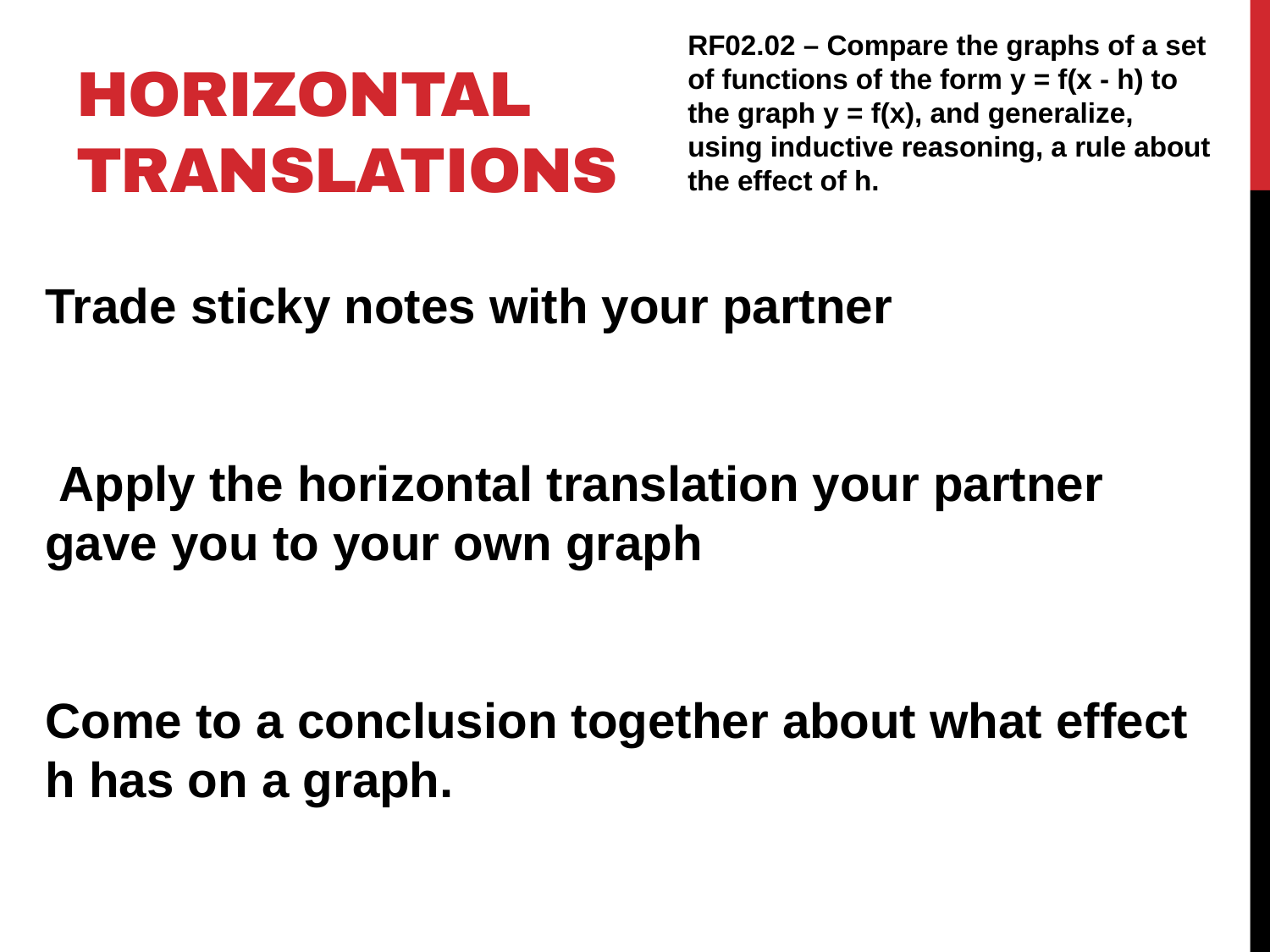

# Horizontal translations
RF02.02 – Compare the graphs of a set of functions of the form y = f(x - h) to the graph y = f(x), and generalize, using inductive reasoning, a rule about the effect of h.
Trade sticky notes with your partner

 Apply the horizontal translation your partner gave you to your own graph

Come to a conclusion together about what effect h has on a graph.